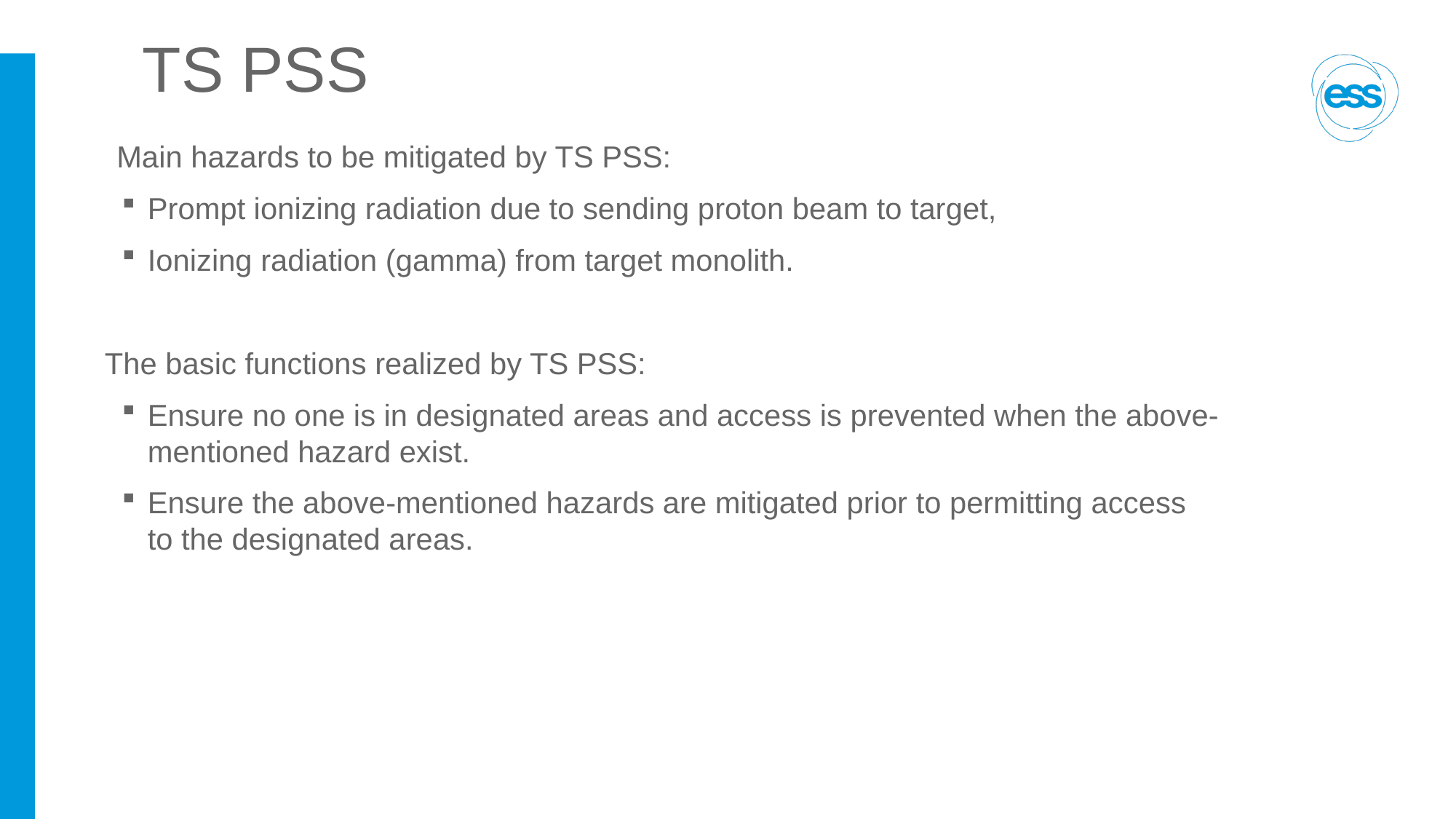

# TS PSS
Main hazards to be mitigated by TS PSS:
Prompt ionizing radiation due to sending proton beam to target,
Ionizing radiation (gamma) from target monolith.

The basic functions realized by TS PSS:
Ensure no one is in designated areas and access is prevented when the above-mentioned hazard exist.
Ensure the above-mentioned hazards are mitigated prior to permitting access to the designated areas.